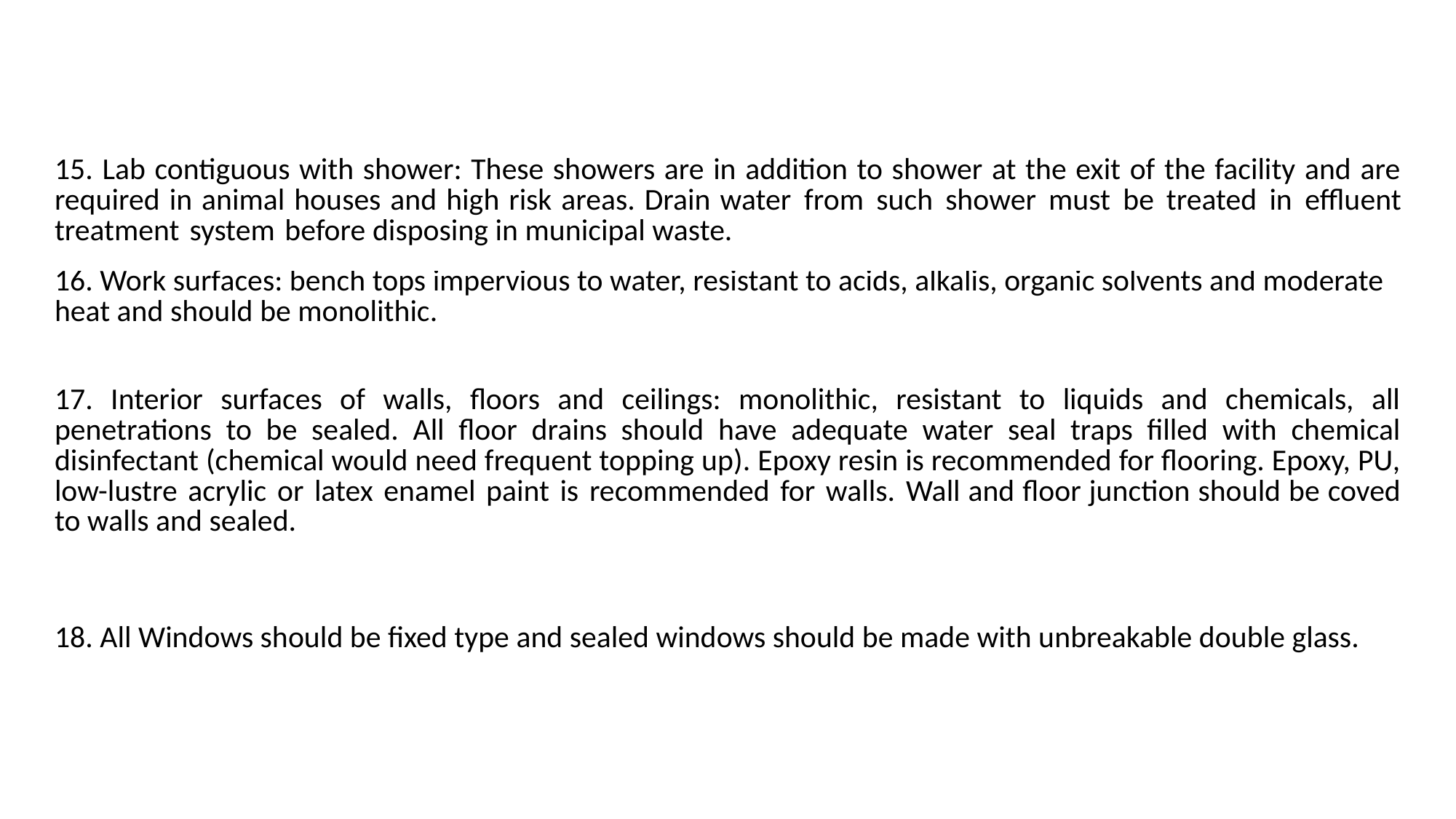

| 15. Lab contiguous with shower: These showers are in addition to shower at the exit of the facility and are required in animal houses and high risk areas. Drain water from such shower must be treated in effluent treatment system before disposing in municipal waste. |
| --- |
| 16. Work surfaces: bench tops impervious to water, resistant to acids, alkalis, organic solvents and moderate heat and should be monolithic. |
| 17. Interior surfaces of walls, floors and ceilings: monolithic, resistant to liquids and chemicals, all penetrations to be sealed. All floor drains should have adequate water seal traps filled with chemical disinfectant (chemical would need frequent topping up). Epoxy resin is recommended for flooring. Epoxy, PU, low-lustre acrylic or latex enamel paint is recommended for walls. Wall and floor junction should be coved to walls and sealed. |
| 18. All Windows should be fixed type and sealed windows should be made with unbreakable double glass. |